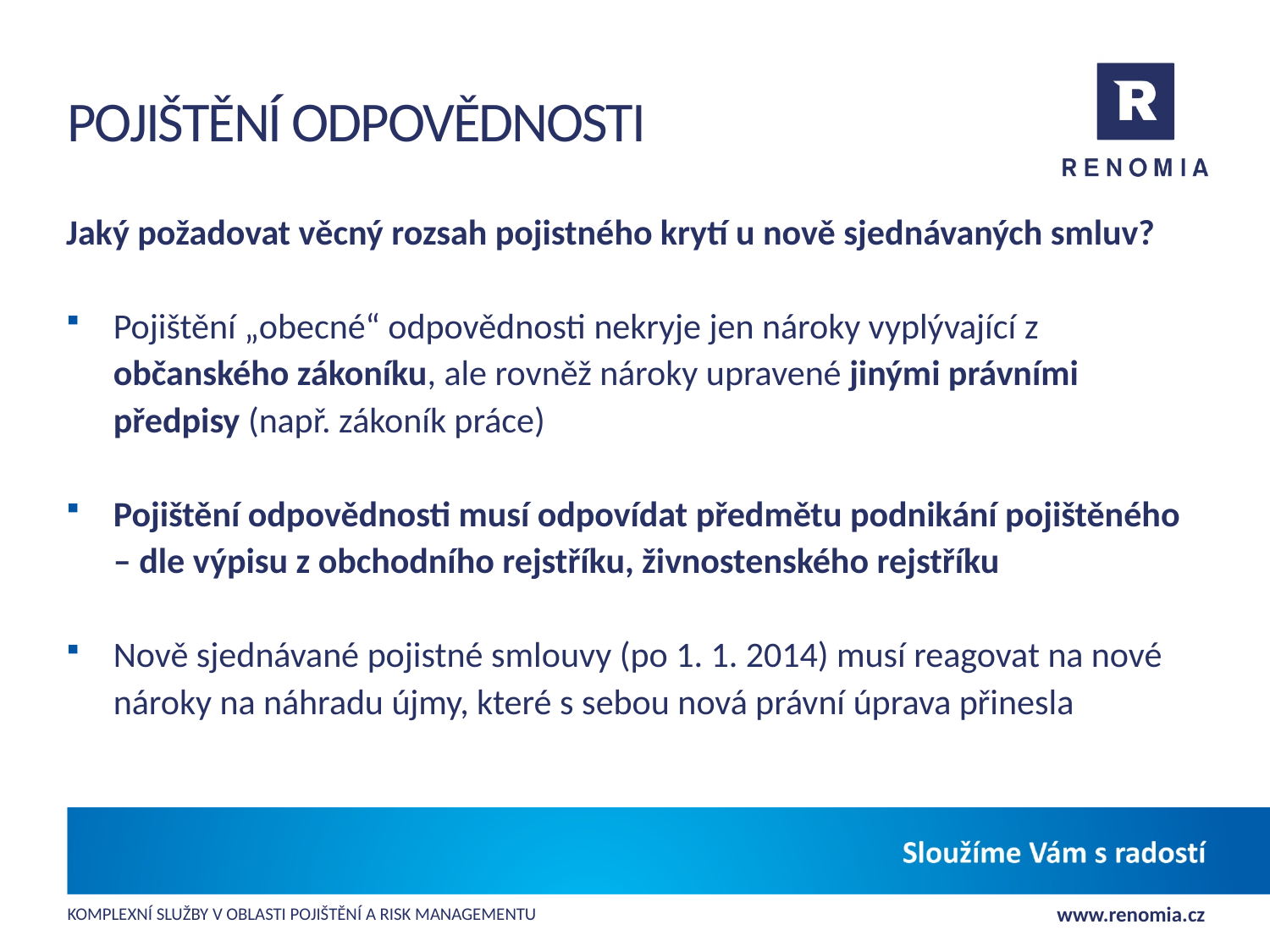

# Pojištění odpovědnosti
Jaký požadovat věcný rozsah pojistného krytí u nově sjednávaných smluv?

Pojištění „obecné“ odpovědnosti nekryje jen nároky vyplývající z občanského zákoníku, ale rovněž nároky upravené jinými právními předpisy (např. zákoník práce)

Pojištění odpovědnosti musí odpovídat předmětu podnikání pojištěného – dle výpisu z obchodního rejstříku, živnostenského rejstříku

Nově sjednávané pojistné smlouvy (po 1. 1. 2014) musí reagovat na nové nároky na náhradu újmy, které s sebou nová právní úprava přinesla